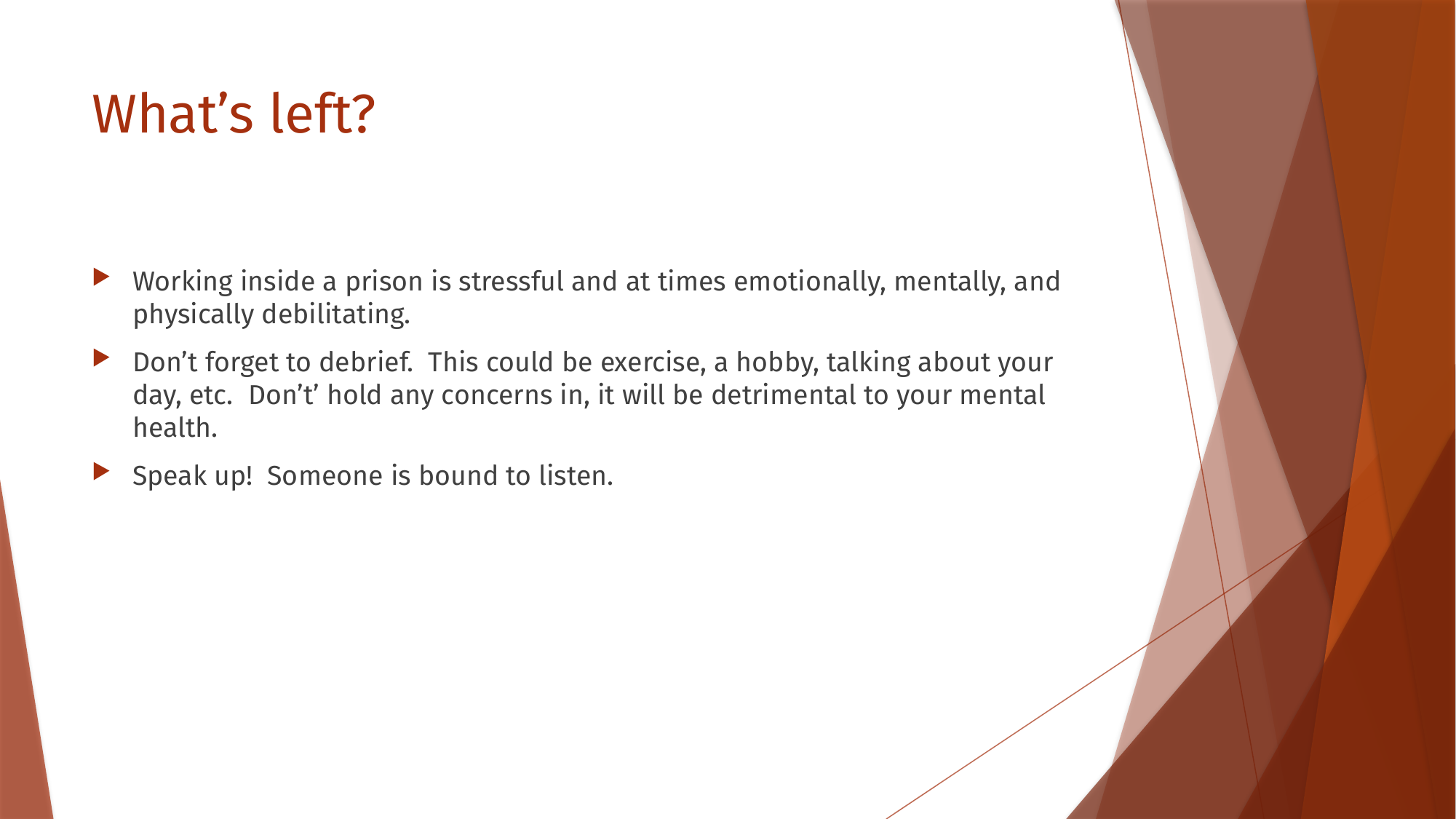

# What’s left?
Working inside a prison is stressful and at times emotionally, mentally, and physically debilitating.
Don’t forget to debrief.  This could be exercise, a hobby, talking about your day, etc.  Don’t’ hold any concerns in, it will be detrimental to your mental health.
Speak up!  Someone is bound to listen.